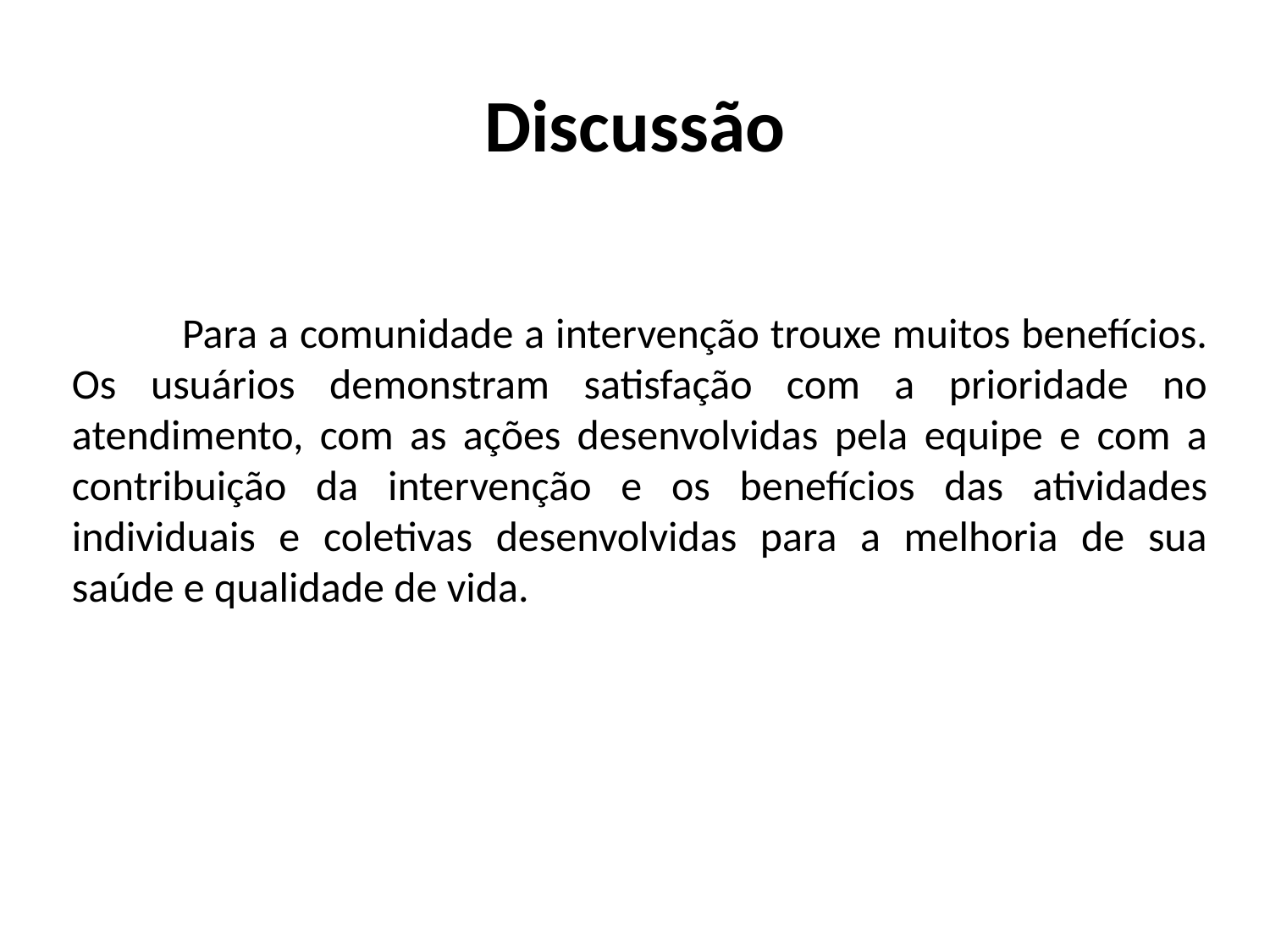

# Discussão

          Para a comunidade a intervenção trouxe muitos benefícios. Os usuários demonstram satisfação com a prioridade no atendimento, com as ações desenvolvidas pela equipe e com a contribuição da intervenção e os benefícios das atividades individuais e coletivas desenvolvidas para a melhoria de sua saúde e qualidade de vida.